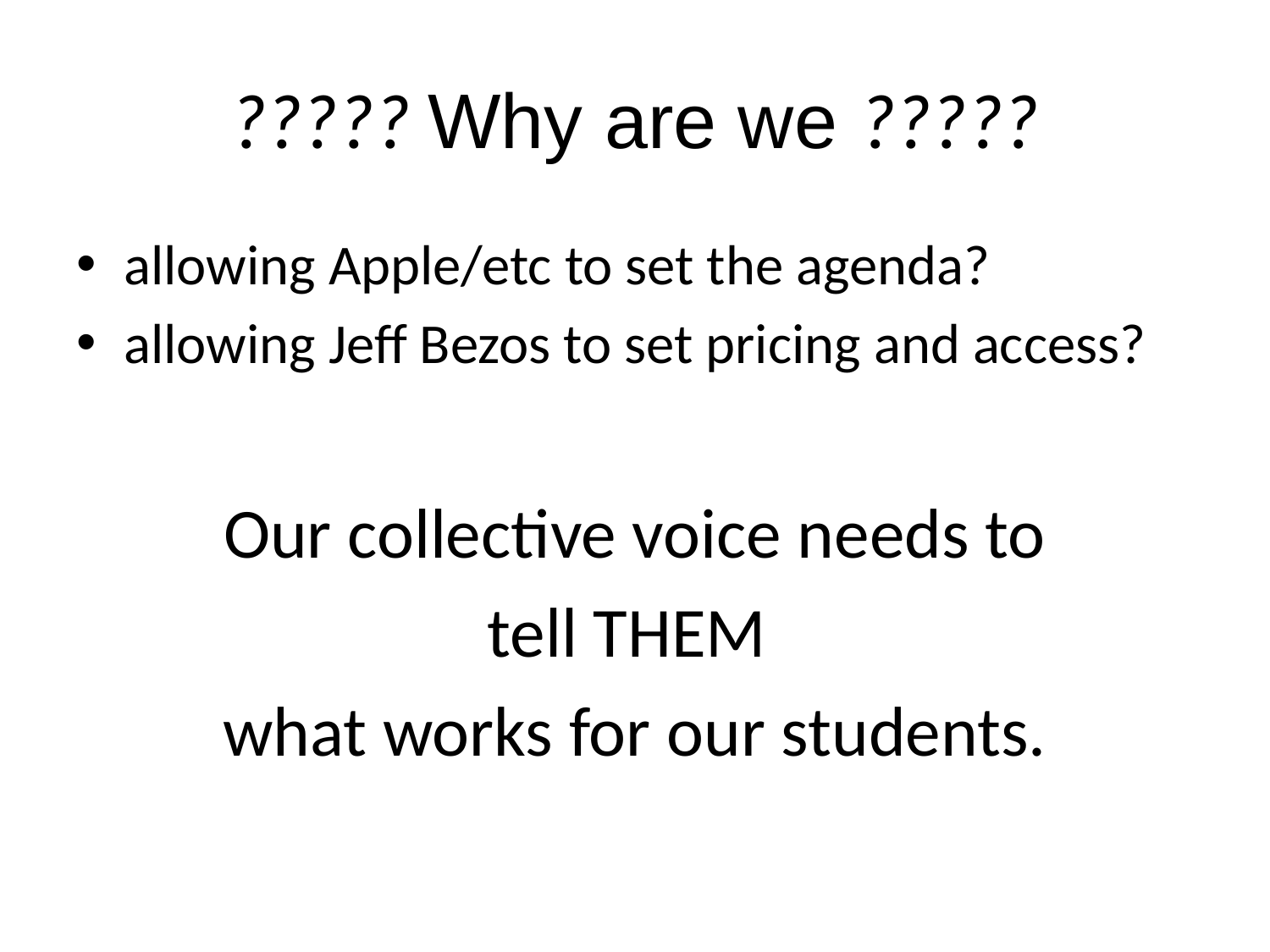

# ????? Why are we ?????
allowing Apple/etc to set the agenda?
allowing Jeff Bezos to set pricing and access?

Our collective voice needs to
tell THEM
what works for our students.